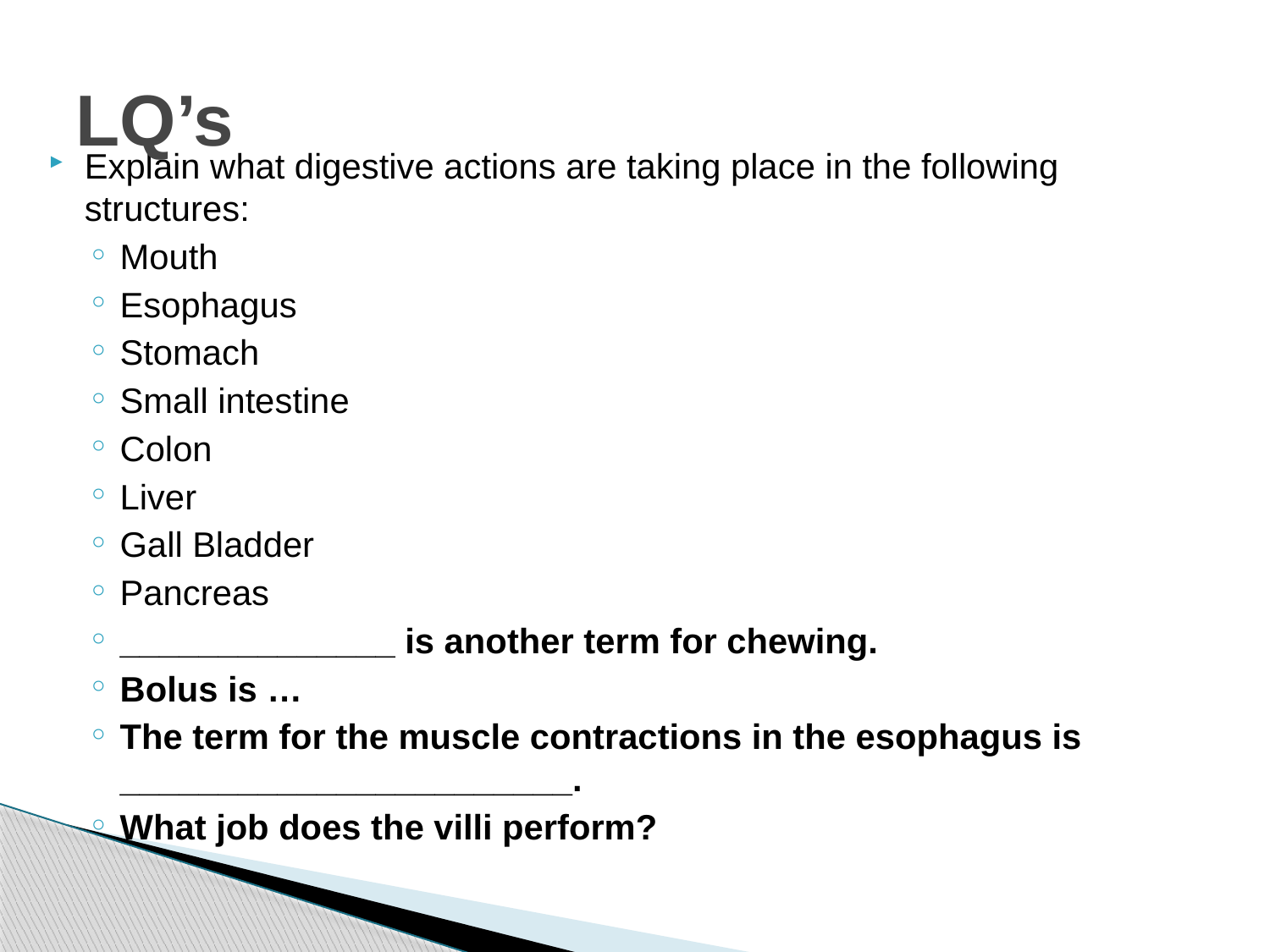

# LQ’s
Explain what digestive actions are taking place in the following structures:
Mouth
Esophagus
Stomach
Small intestine
Colon
Liver
Gall Bladder
Pancreas
______________ is another term for chewing.
Bolus is …
The term for the muscle contractions in the esophagus is _______________________.
What job does the villi perform?